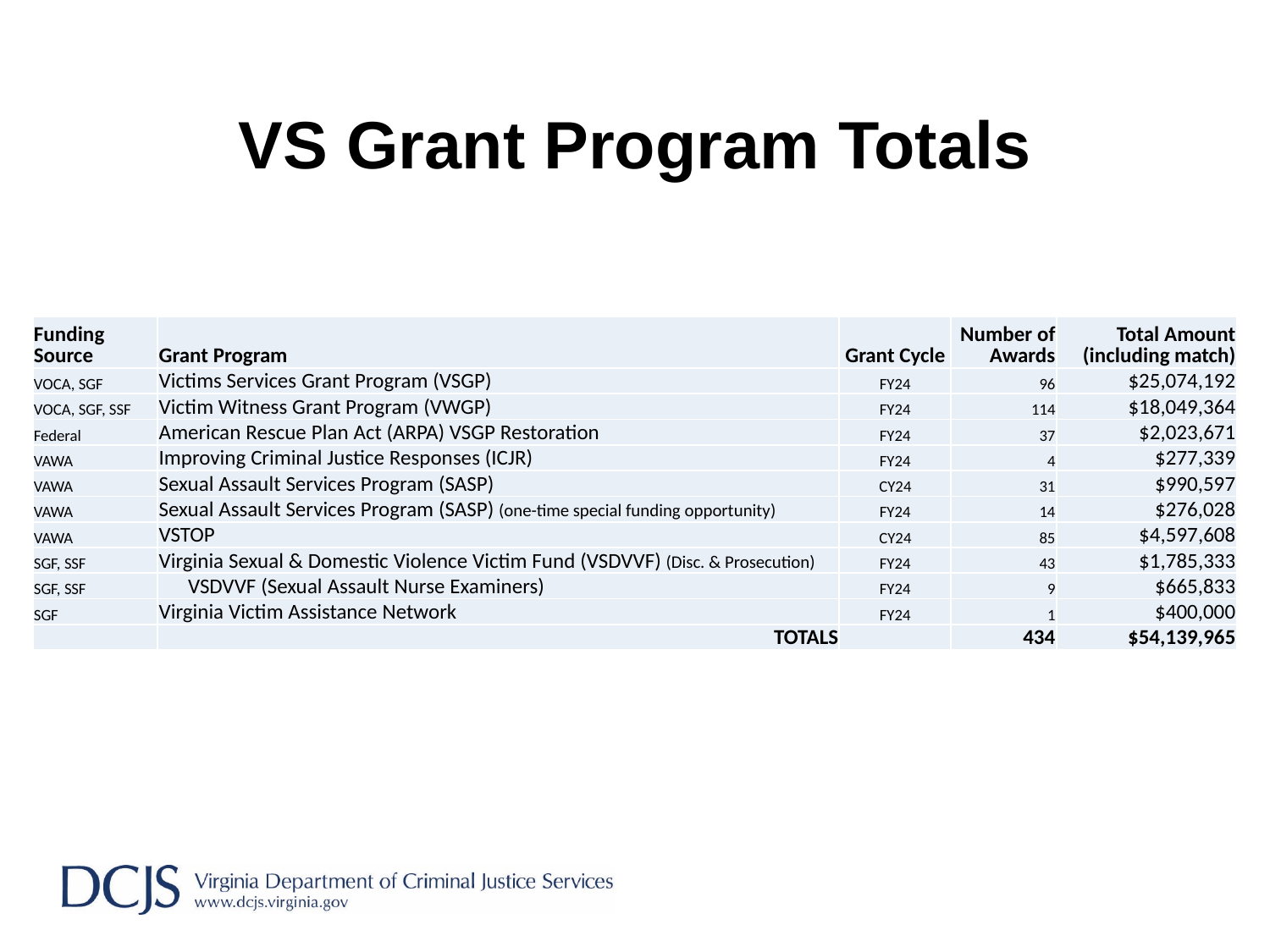

# VS Grant Program Totals
| Funding Source | Grant Program | Grant Cycle | Number of Awards | Total Amount (including match) |
| --- | --- | --- | --- | --- |
| VOCA, SGF | Victims Services Grant Program (VSGP) | FY24 | 96 | $25,074,192 |
| VOCA, SGF, SSF | Victim Witness Grant Program (VWGP) | FY24 | 114 | $18,049,364 |
| Federal | American Rescue Plan Act (ARPA) VSGP Restoration | FY24 | 37 | $2,023,671 |
| VAWA | Improving Criminal Justice Responses (ICJR) | FY24 | 4 | $277,339 |
| VAWA | Sexual Assault Services Program (SASP) | CY24 | 31 | $990,597 |
| VAWA | Sexual Assault Services Program (SASP) (one-time special funding opportunity) | FY24 | 14 | $276,028 |
| VAWA | VSTOP | CY24 | 85 | $4,597,608 |
| SGF, SSF | Virginia Sexual & Domestic Violence Victim Fund (VSDVVF) (Disc. & Prosecution) | FY24 | 43 | $1,785,333 |
| SGF, SSF | VSDVVF (Sexual Assault Nurse Examiners) | FY24 | 9 | $665,833 |
| SGF | Virginia Victim Assistance Network | FY24 | 1 | $400,000 |
|  | TOTALS |  | 434 | $54,139,965 |